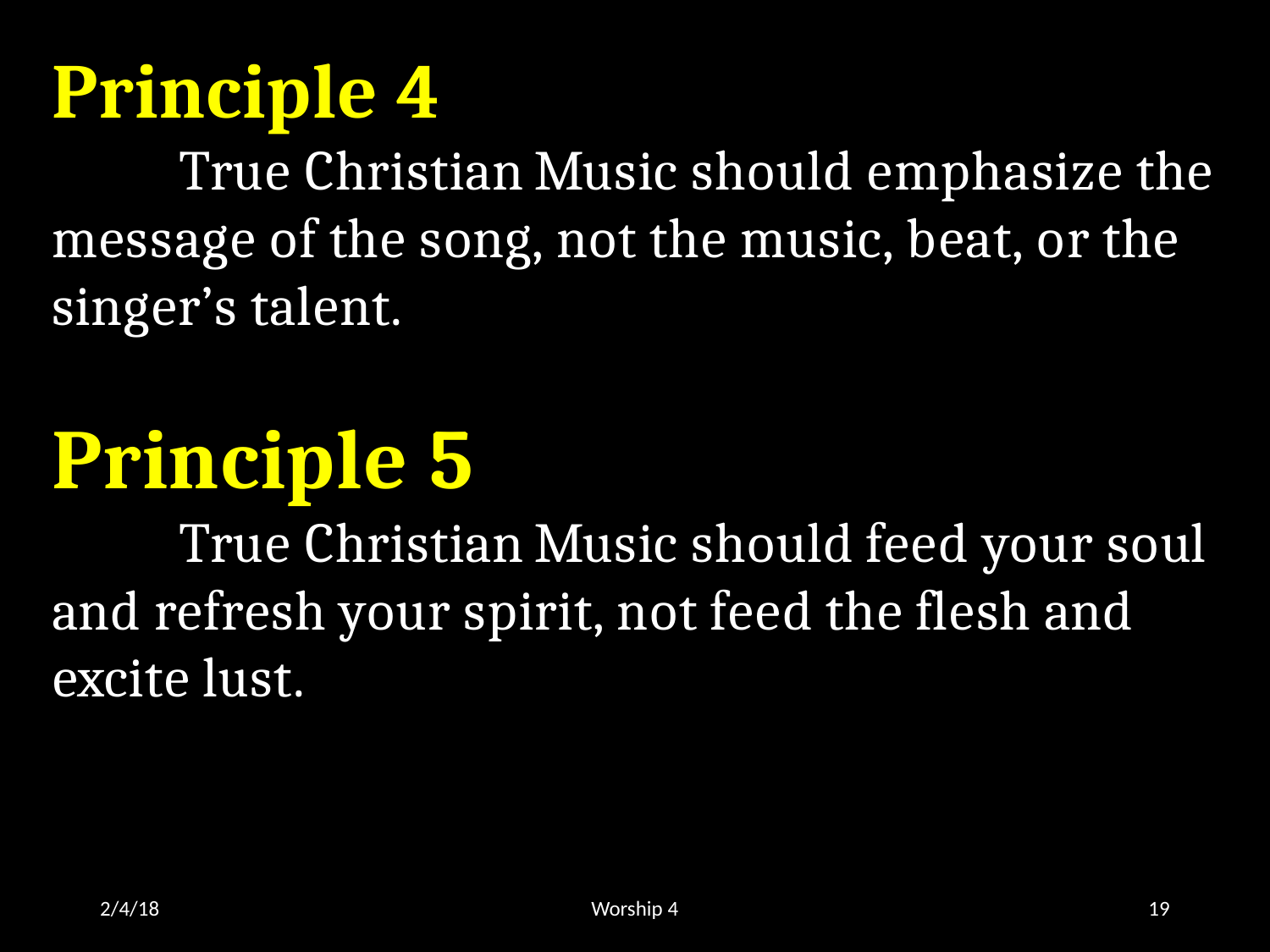

Principle 4
	True Christian Music should emphasize the message of the song, not the music, beat, or the singer’s talent.

Principle 5
	True Christian Music should feed your soul and refresh your spirit, not feed the flesh and excite lust.

2/4/18
Worship 4
19